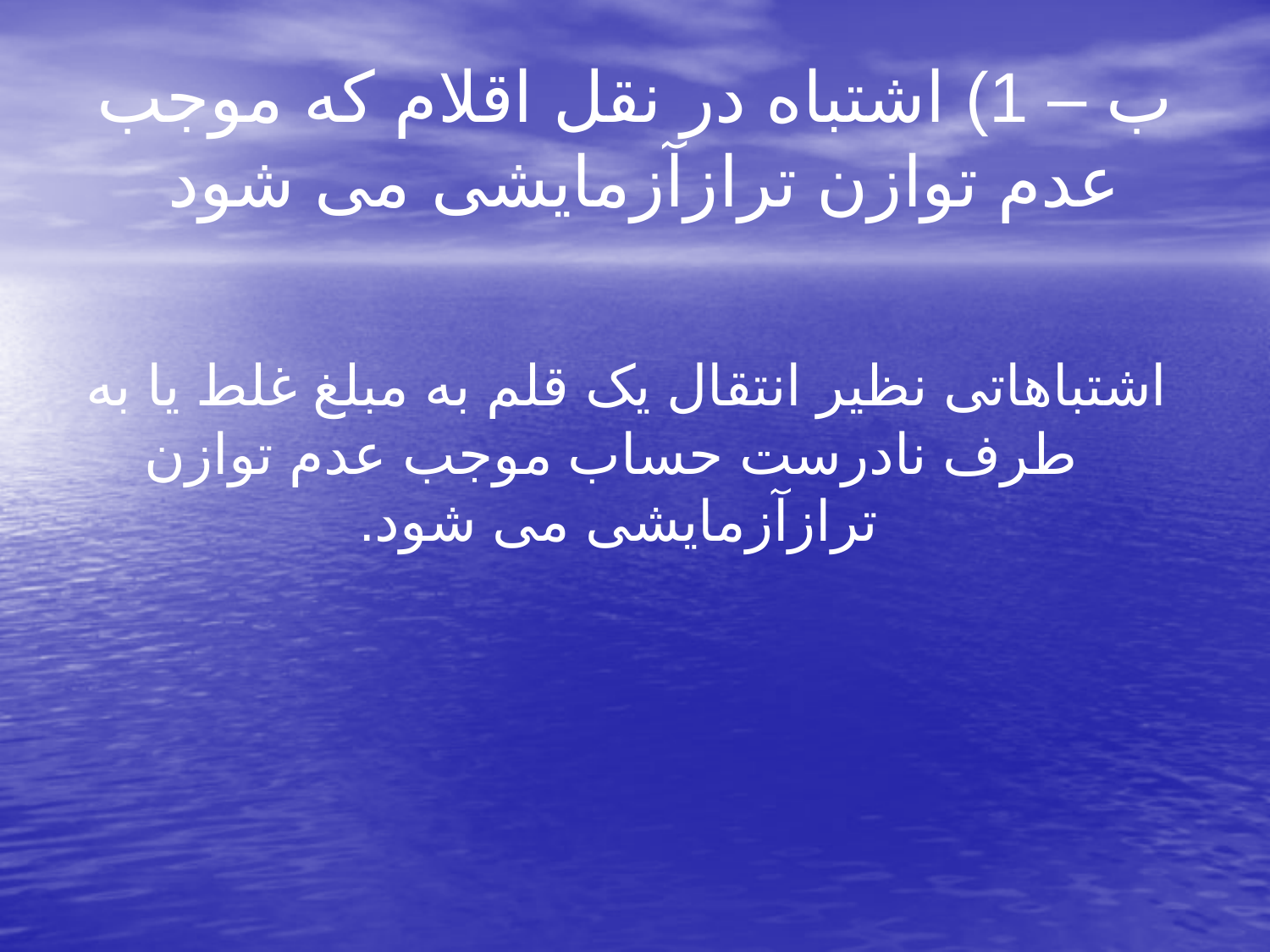

# ب – 1) اشتباه در نقل اقلام که موجب عدم توازن ترازآزمایشی می شود

 اشتباهاتی نظیر انتقال یک قلم به مبلغ غلط یا به طرف نادرست حساب موجب عدم توازن ترازآزمایشی می شود.